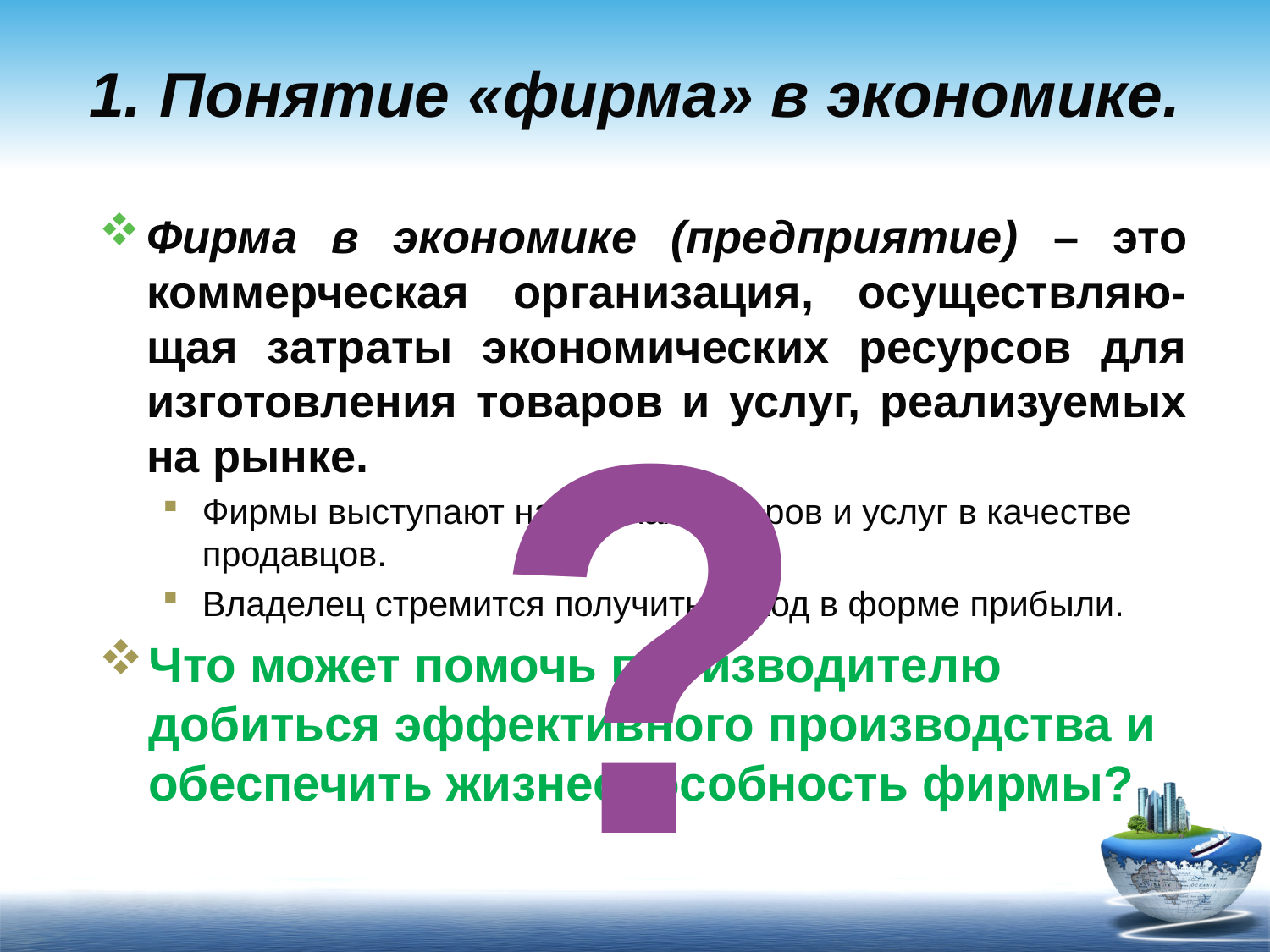

# 1. Понятие «фирма» в экономике.
Фирма в экономике (предприятие) – это коммерческая организация, осуществляю-щая затраты экономических ресурсов для изготовления товаров и услуг, реализуемых на рынке.
Фирмы выступают на рынках товаров и услуг в качестве продавцов.
Владелец стремится получить доход в форме прибыли.
Что может помочь производителю добиться эффективного производства и обеспечить жизнеспособность фирмы?
?